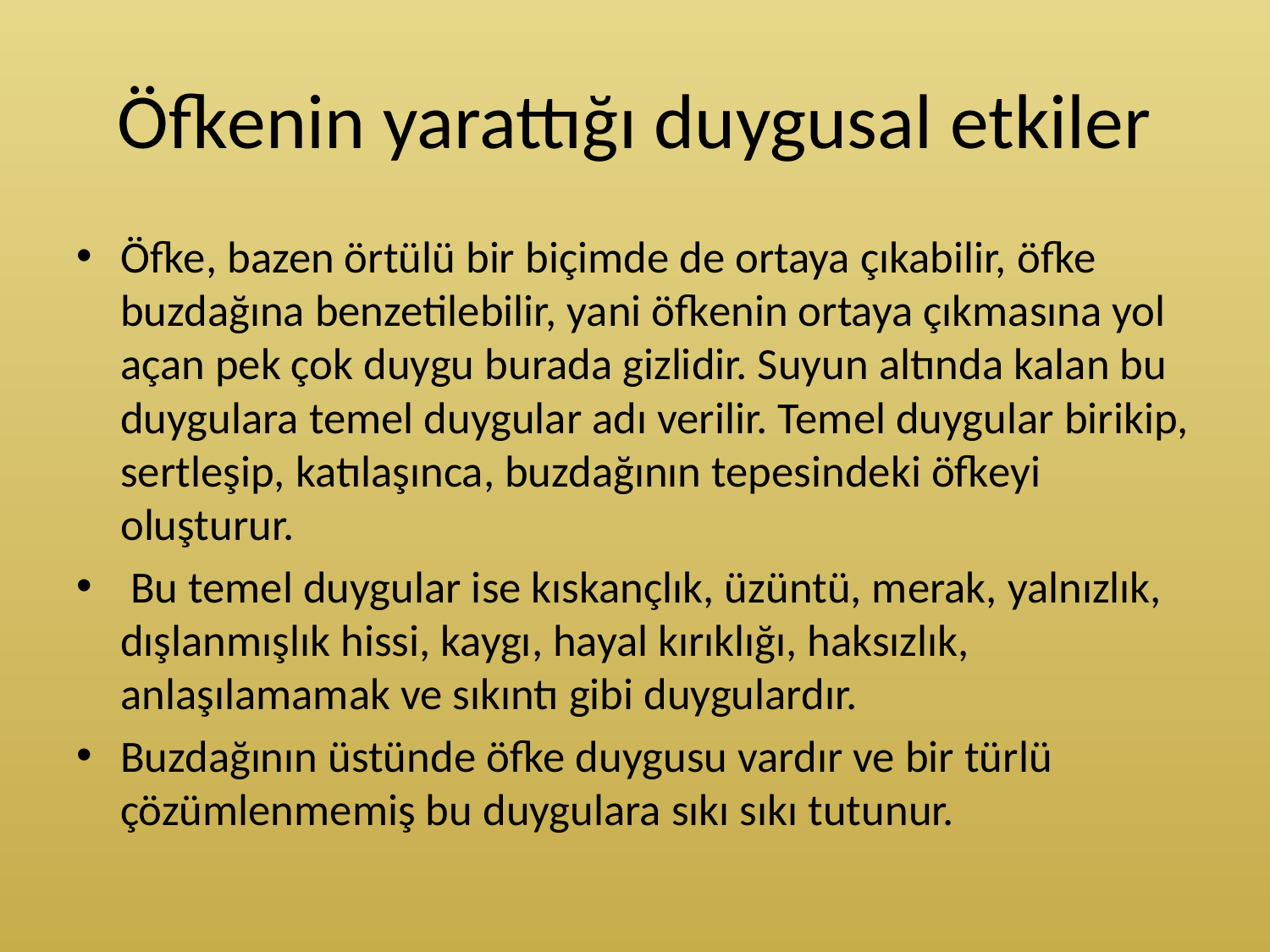

# Öfkenin yarattığı duygusal etkiler
Öfke, bazen örtülü bir biçimde de ortaya çıkabilir, öfke buzdağına benzetilebilir, yani öfkenin ortaya çıkmasına yol açan pek çok duygu burada gizlidir. Suyun altında kalan bu duygulara temel duygular adı verilir. Temel duygular birikip, sertleşip, katılaşınca, buzdağının tepesindeki öfkeyi oluşturur.
 Bu temel duygular ise kıskançlık, üzüntü, merak, yalnızlık, dışlanmışlık hissi, kaygı, hayal kırıklığı, haksızlık, anlaşılamamak ve sıkıntı gibi duygulardır.
Buzdağının üstünde öfke duygusu vardır ve bir türlü çözümlenmemiş bu duygulara sıkı sıkı tutunur.